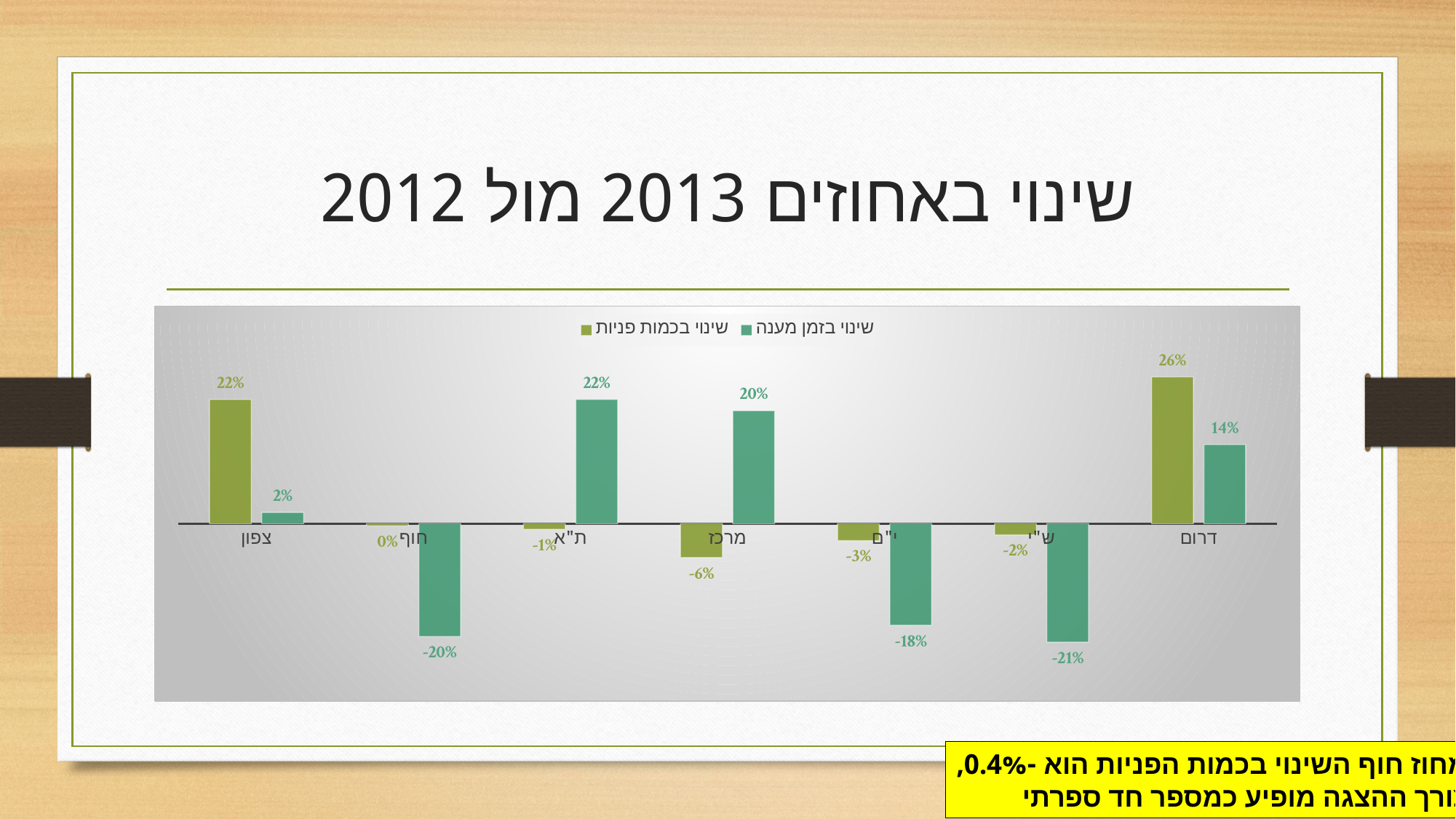

# שינוי באחוזים 2013 מול 2012

### Chart

| Category | שינוי בכמות פניות | שינוי בזמן מענה |
|---|---|---|
| צפון | 0.22 | 0.02 |
| חוף | -0.004 | -0.2 |
| ת"א | -0.01 | 0.22 |
| מרכז | -0.06 | 0.2 |
| י"ם | -0.03 | -0.18 |
| ש"י | -0.02 | -0.21 |
| דרום | 0.26 | 0.14 |
במחוז חוף השינוי בכמות הפניות הוא -0.4%,
לצורך ההצגה מופיע כמספר חד ספרתי